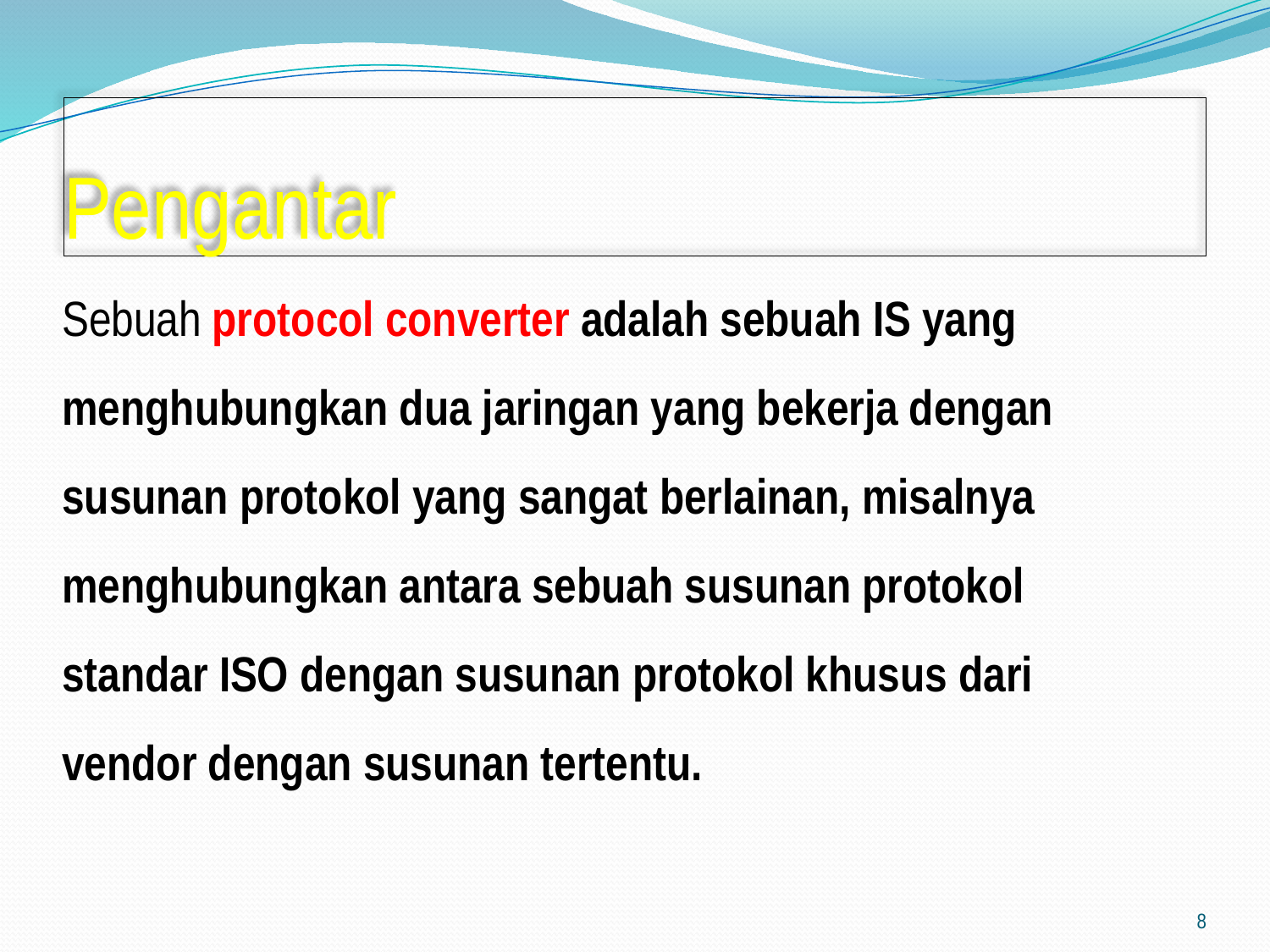

# Pengantar
Sebuah protocol converter adalah sebuah IS yang menghubungkan dua jaringan yang bekerja dengan susunan protokol yang sangat berlainan, misalnya menghubungkan antara sebuah susunan protokol standar ISO dengan susunan protokol khusus dari vendor dengan susunan tertentu.

8